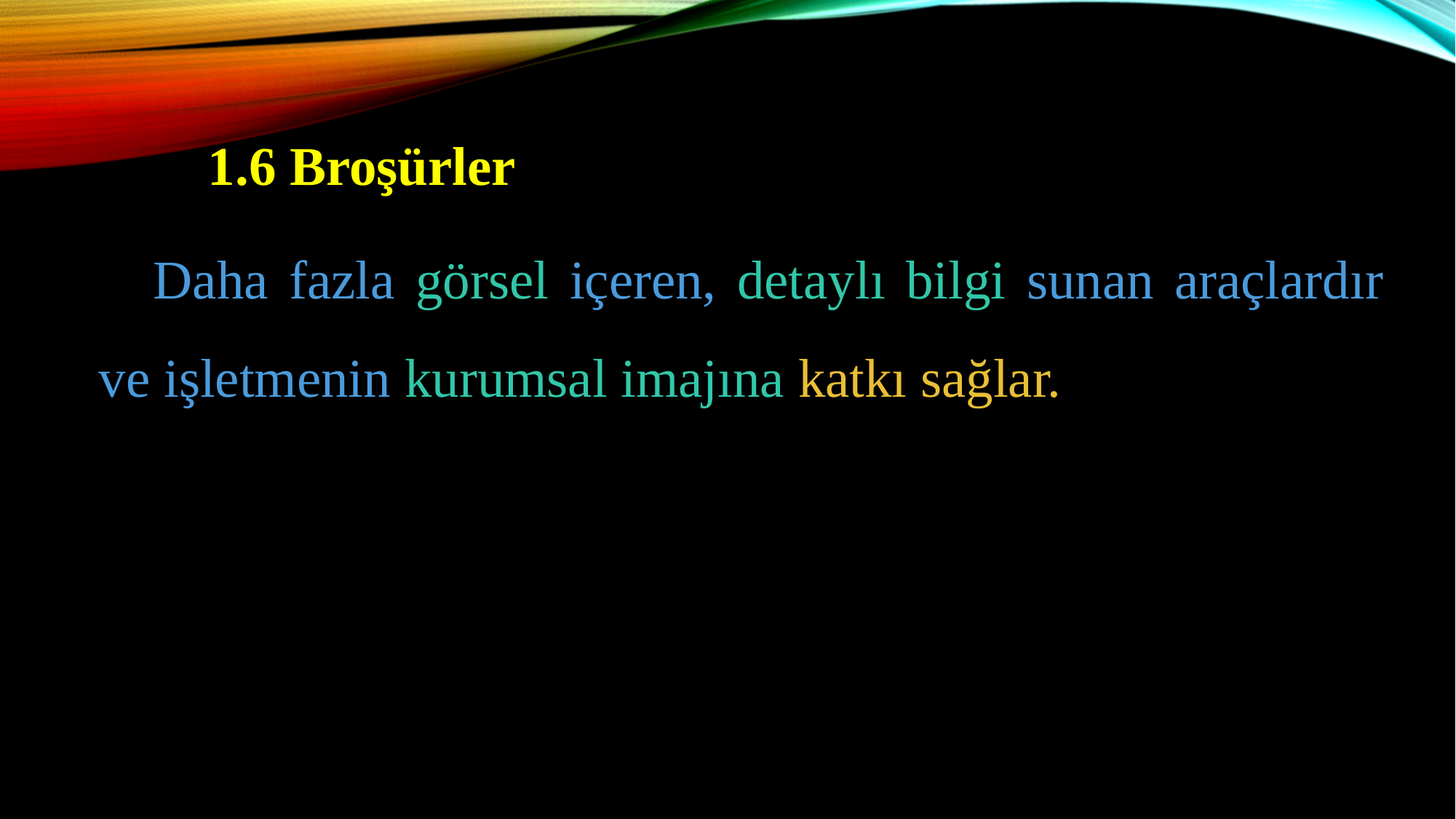

1.6 Broşürler
Daha fazla görsel içeren, detaylı bilgi sunan araçlardır ve işletmenin kurumsal imajına katkı sağlar.